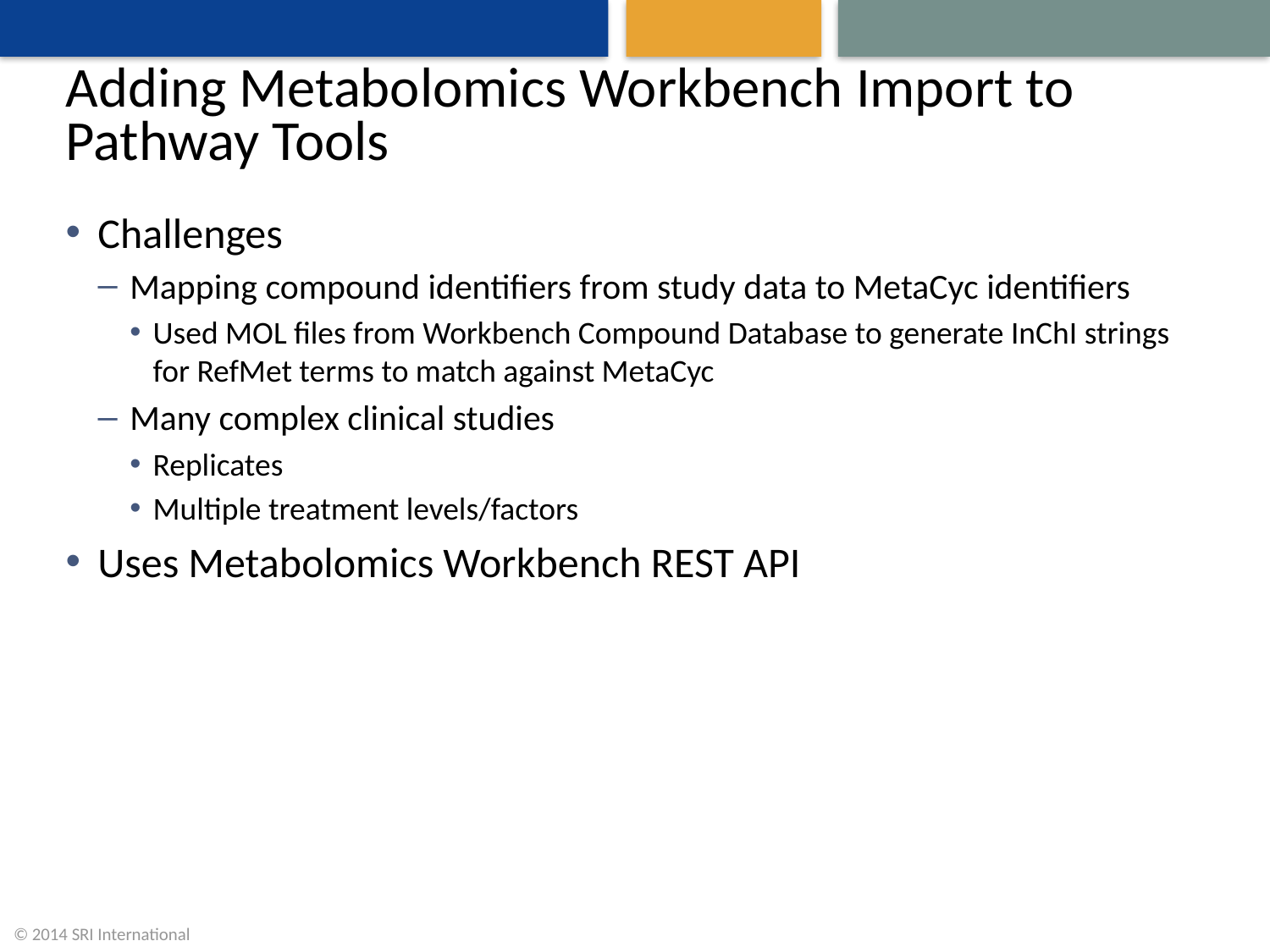

# Adding Metabolomics Workbench Import to  Pathway Tools
Challenges
Mapping compound identifiers from study data to MetaCyc identifiers
Used MOL files from Workbench Compound Database to generate InChI strings for RefMet terms to match against MetaCyc
Many complex clinical studies
Replicates
Multiple treatment levels/factors
Uses Metabolomics Workbench REST API